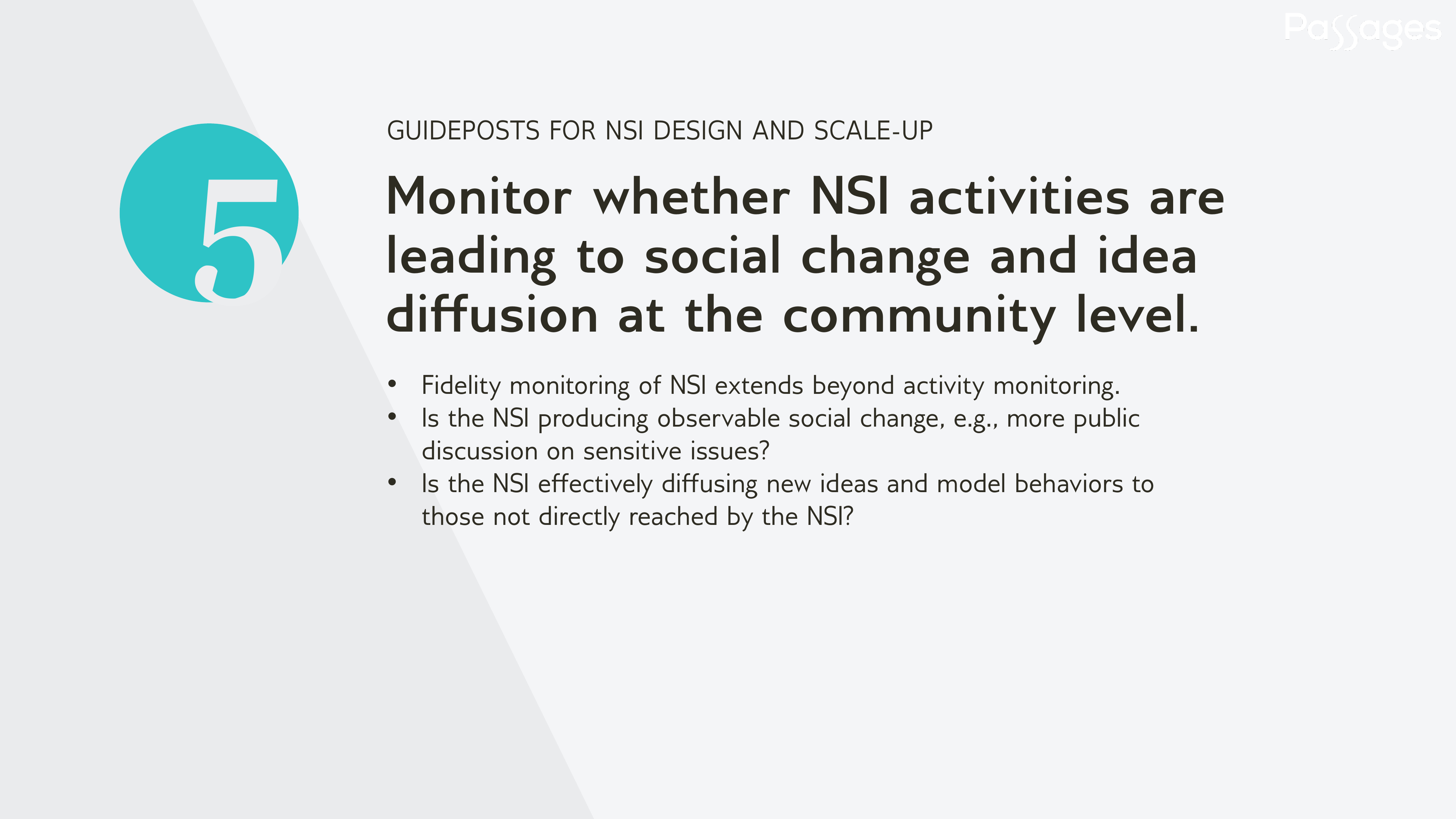

GUIDEPOSTS FOR NSI DESIGN AND SCALE-UP

5
Monitor whether NSI activities are leading to social change and idea diffusion at the community level.
Fidelity monitoring of NSI extends beyond activity monitoring.
Is the NSI producing observable social change, e.g., more public discussion on sensitive issues?
Is the NSI effectively diffusing new ideas and model behaviors to those not directly reached by the NSI?